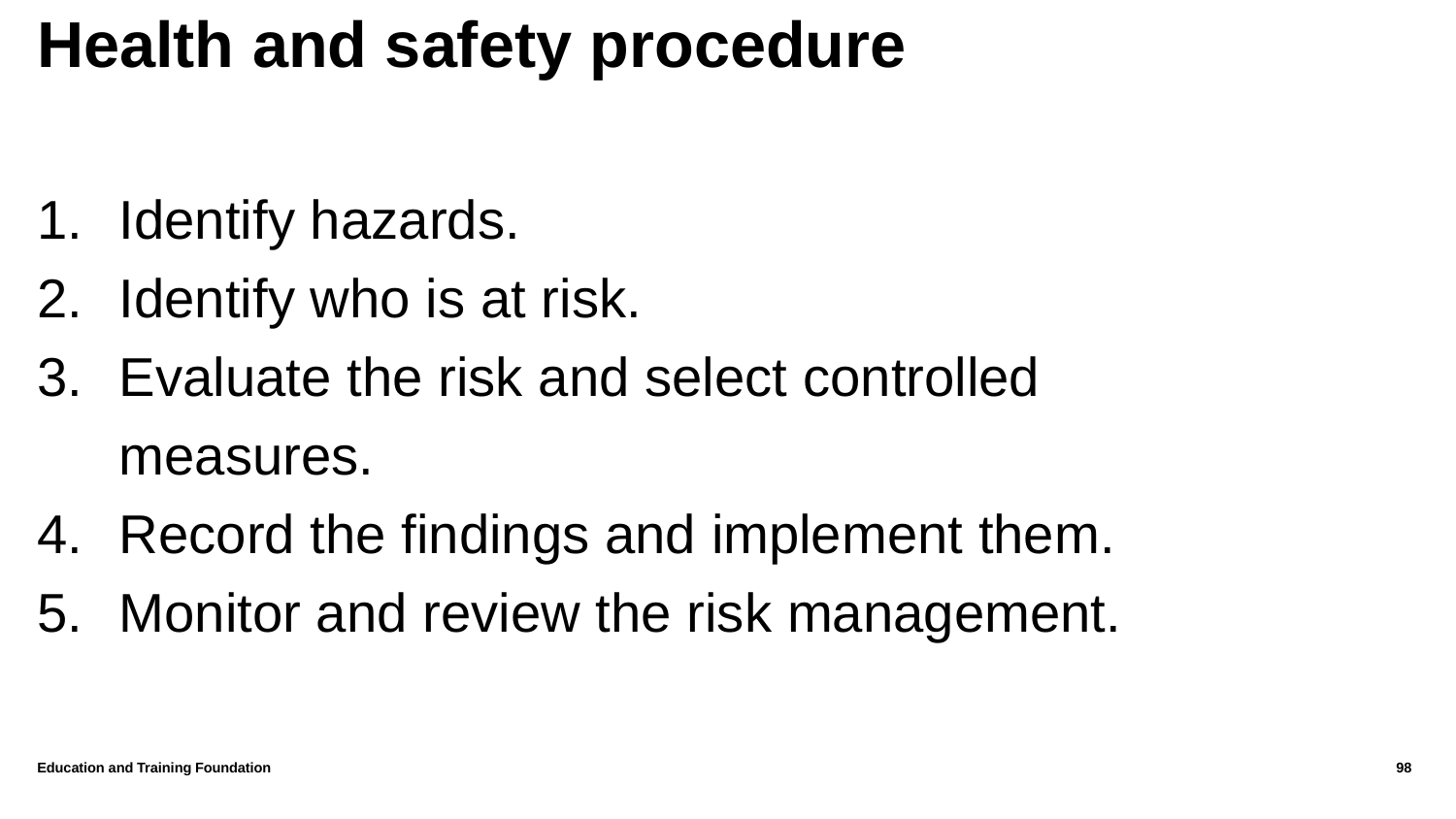

# Health and safety procedure
Identify hazards.
Identify who is at risk.
Evaluate the risk and select controlled measures.
Record the findings and implement them.
Monitor and review the risk management.

Education and Training Foundation
98